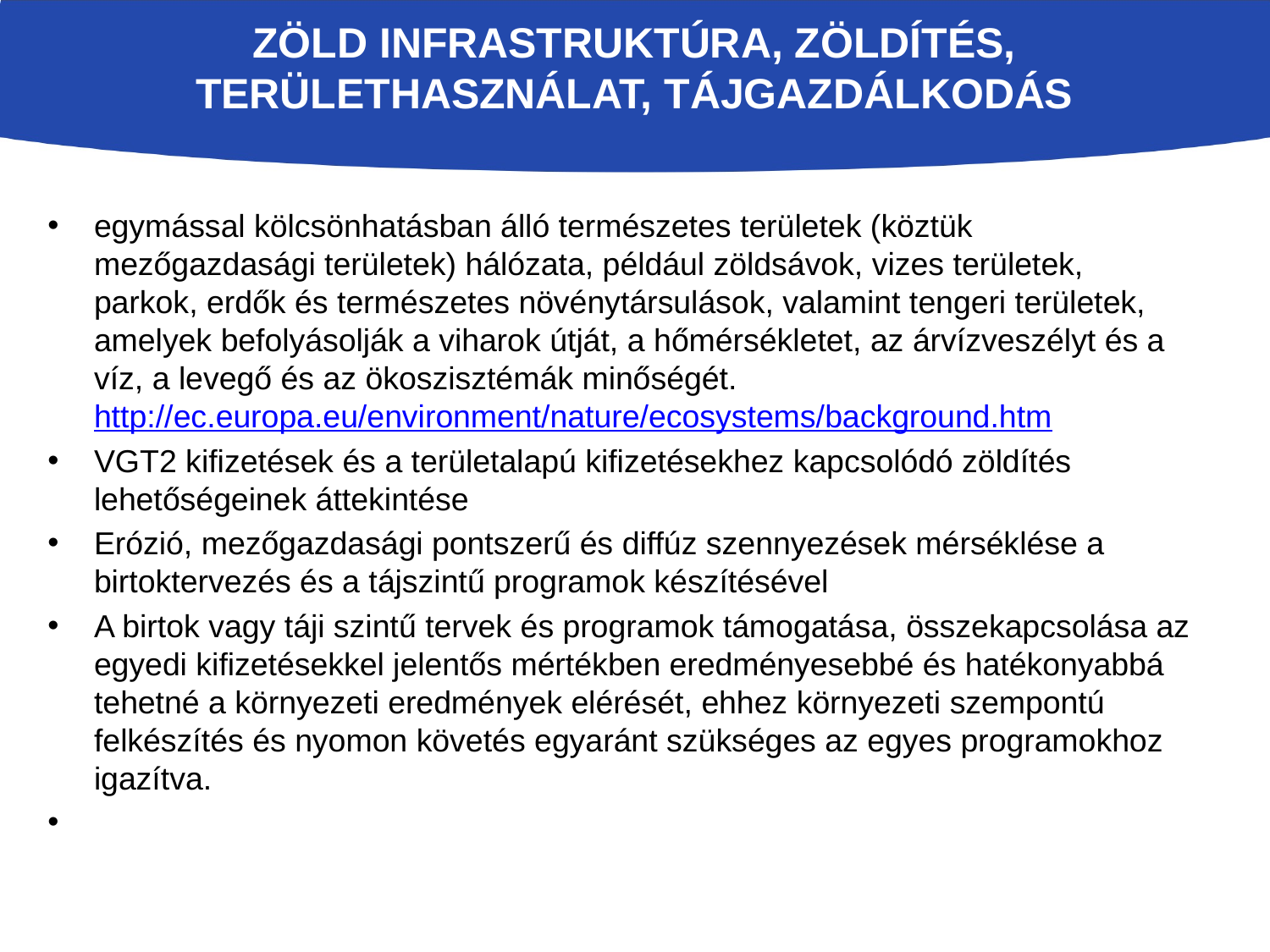

# Zöld infrastruktúra, zöldítés, területhasználat, tájgazdálkodás
egymással kölcsönhatásban álló természetes területek (köztük mezőgazdasági területek) hálózata, például zöldsávok, vizes területek, parkok, erdők és természetes növénytársulások, valamint tengeri területek, amelyek befolyásolják a viharok útját, a hőmérsékletet, az árvízveszélyt és a víz, a levegő és az ökoszisztémák minőségét. http://ec.europa.eu/environment/nature/ecosystems/background.htm
VGT2 kifizetések és a területalapú kifizetésekhez kapcsolódó zöldítés lehetőségeinek áttekintése
Erózió, mezőgazdasági pontszerű és diffúz szennyezések mérséklése a birtoktervezés és a tájszintű programok készítésével
A birtok vagy táji szintű tervek és programok támogatása, összekapcsolása az egyedi kifizetésekkel jelentős mértékben eredményesebbé és hatékonyabbá tehetné a környezeti eredmények elérését, ehhez környezeti szempontú felkészítés és nyomon követés egyaránt szükséges az egyes programokhoz igazítva.